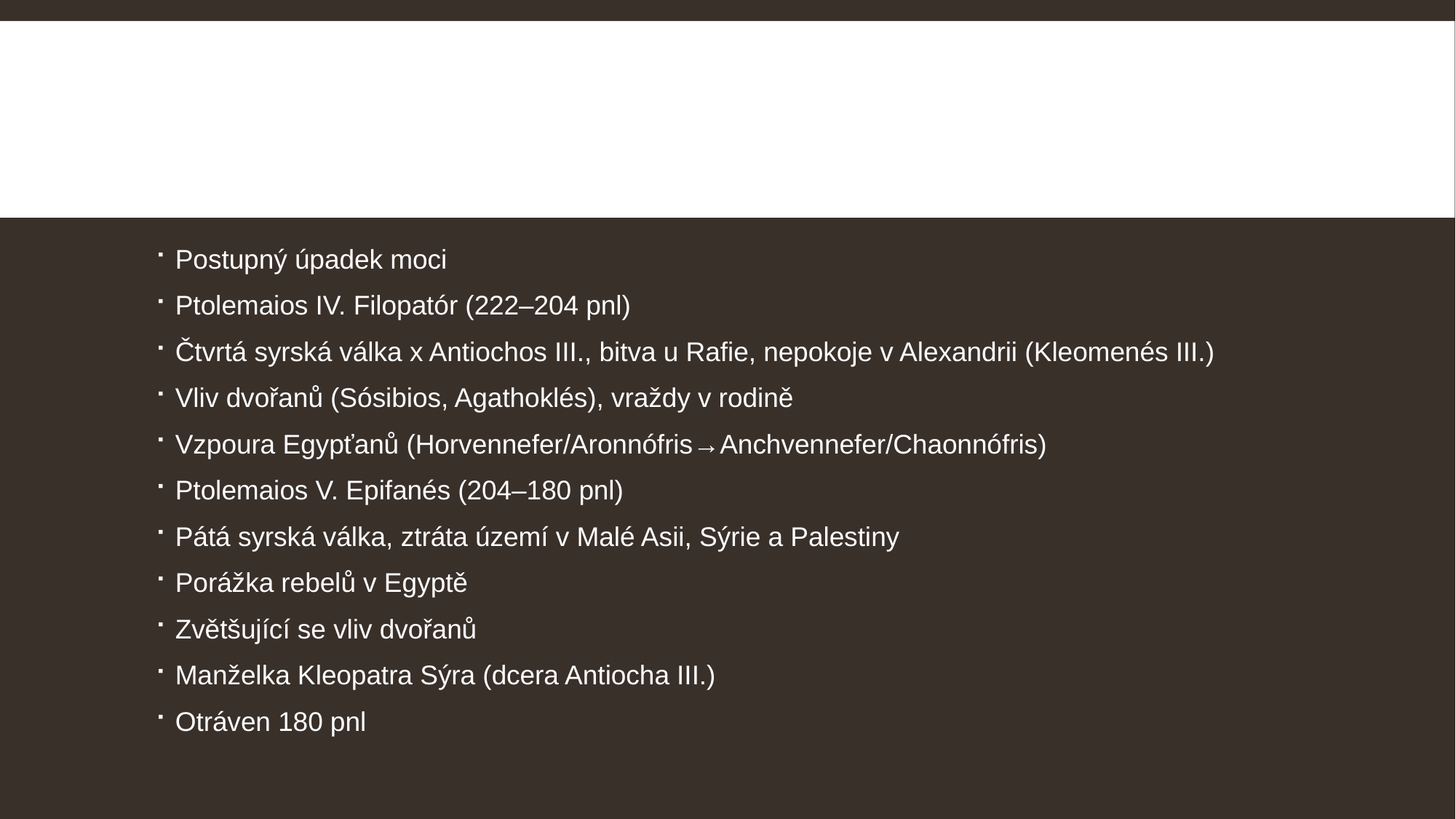

#
Postupný úpadek moci
Ptolemaios IV. Filopatór (222–204 pnl)
Čtvrtá syrská válka x Antiochos III., bitva u Rafie, nepokoje v Alexandrii (Kleomenés III.)
Vliv dvořanů (Sósibios, Agathoklés), vraždy v rodině
Vzpoura Egypťanů (Horvennefer/Aronnófris→Anchvennefer/Chaonnófris)
Ptolemaios V. Epifanés (204–180 pnl)
Pátá syrská válka, ztráta území v Malé Asii, Sýrie a Palestiny
Porážka rebelů v Egyptě
Zvětšující se vliv dvořanů
Manželka Kleopatra Sýra (dcera Antiocha III.)
Otráven 180 pnl